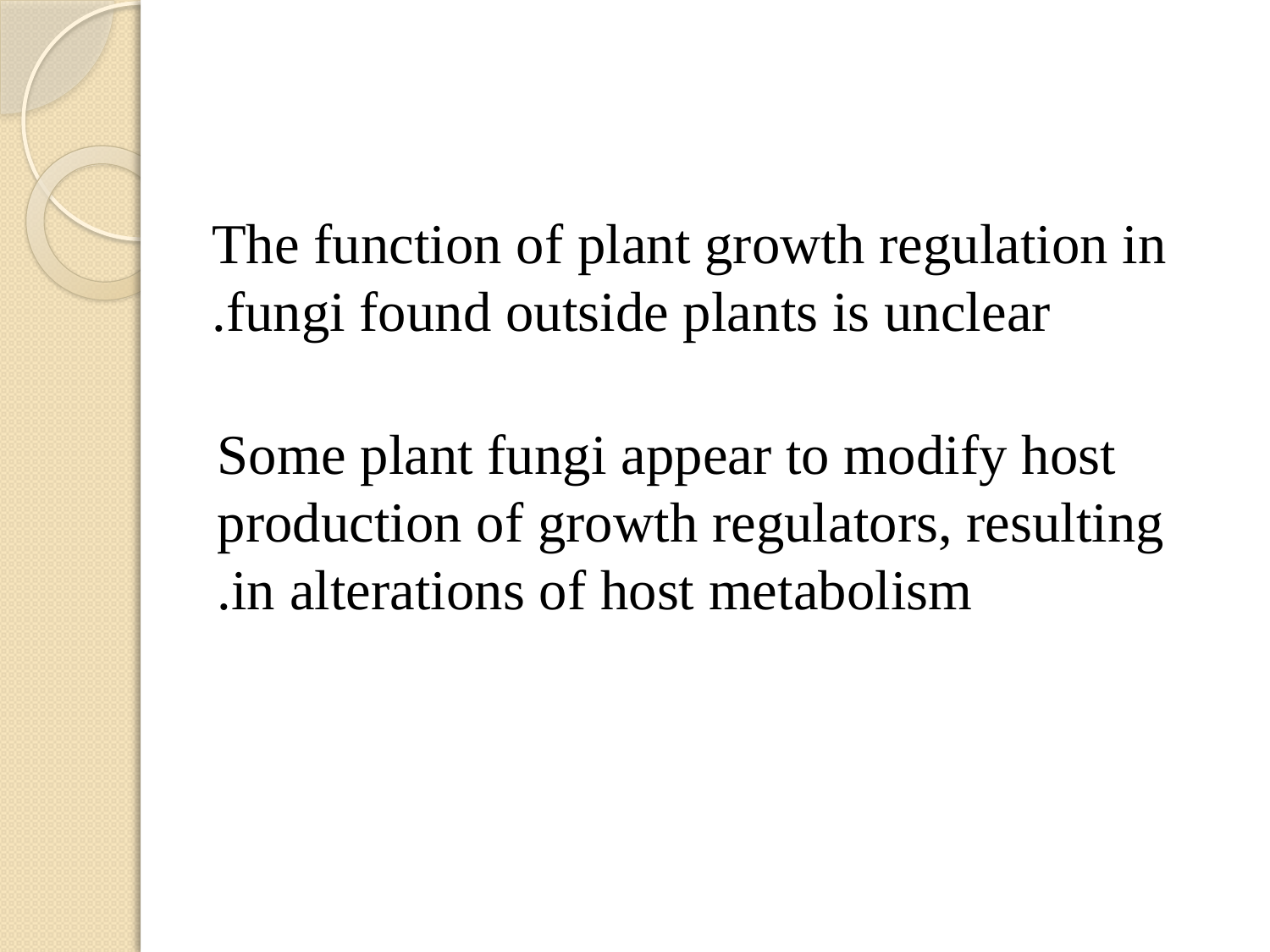

#
The function of plant growth regulation in fungi found outside plants is unclear.

Some plant fungi appear to modify host production of growth regulators, resulting in alterations of host metabolism.